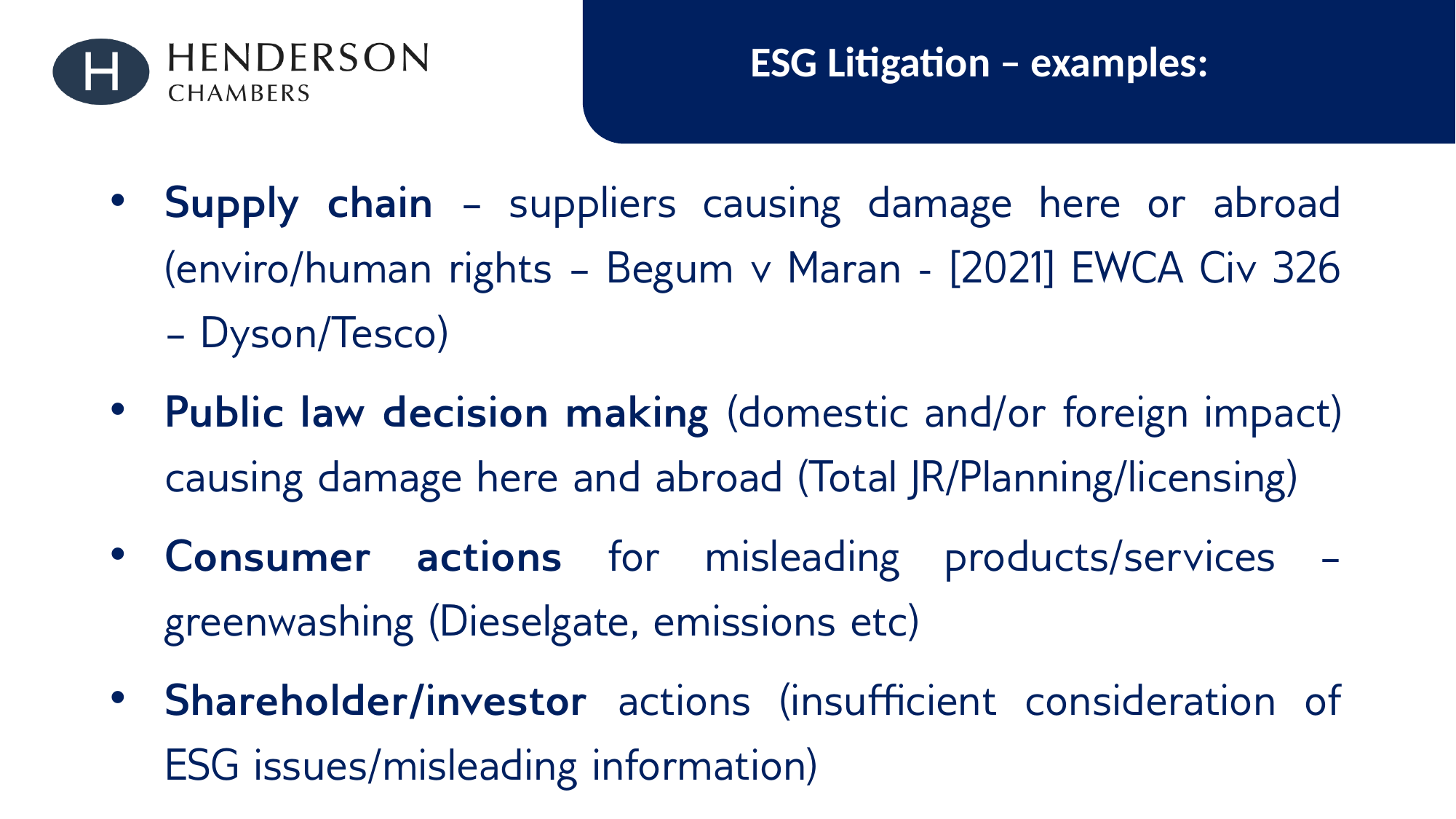

ESG Litigation – examples:

Supply chain – suppliers causing damage here or abroad (enviro/human rights – Begum v Maran - [2021] EWCA Civ 326 – Dyson/Tesco)
Public law decision making (domestic and/or foreign impact) causing damage here and abroad (Total JR/Planning/licensing)
Consumer actions for misleading products/services – greenwashing (Dieselgate, emissions etc)
Shareholder/investor actions (insufficient consideration of ESG issues/misleading information)